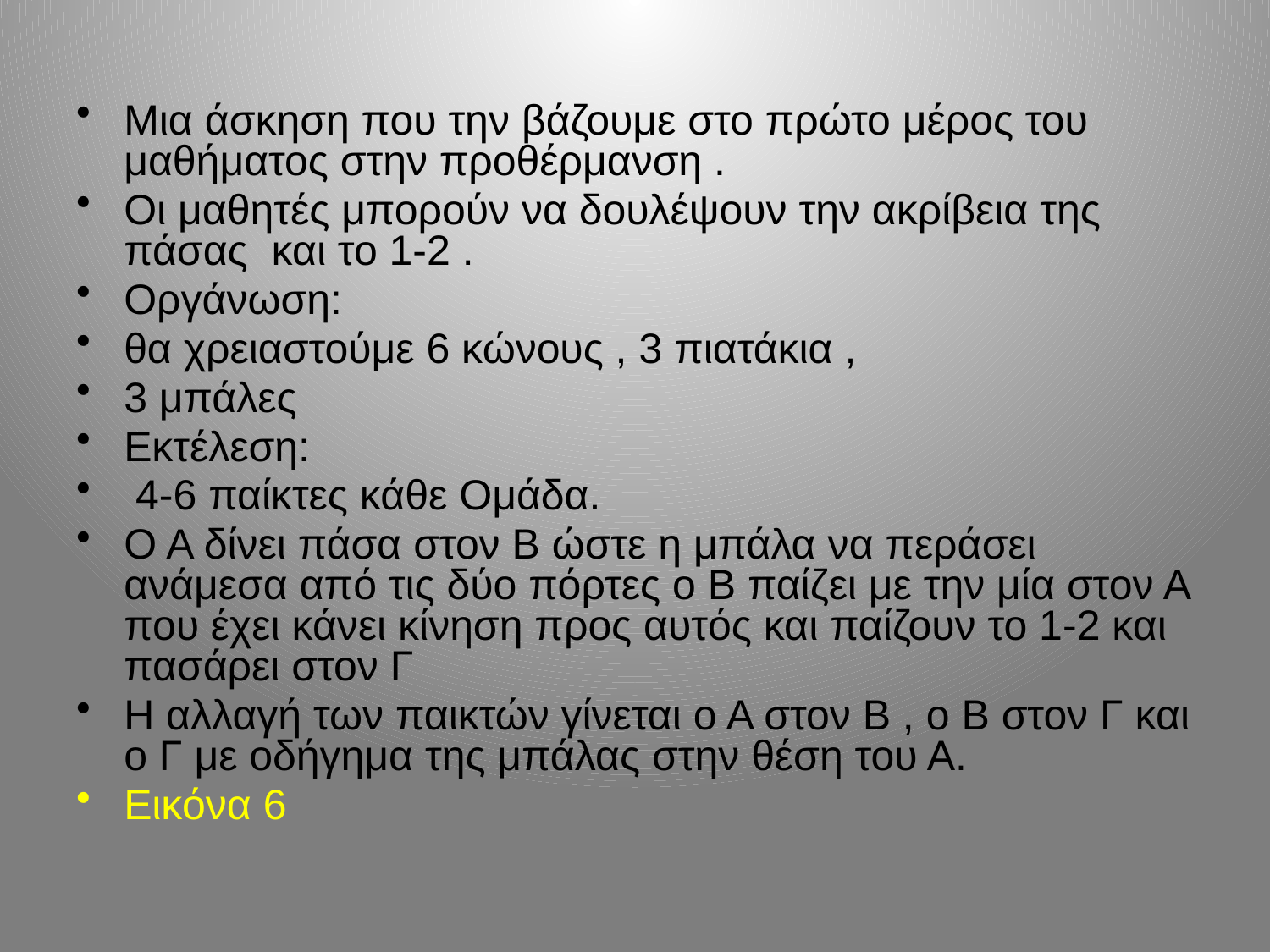

Μια άσκηση που την βάζουμε στο πρώτο μέρος του  μαθήματος στην προθέρμανση .
Οι μαθητές μπορούν να δουλέψουν την ακρίβεια της πάσας  και το 1-2 .
Οργάνωση:
θα χρειαστούμε 6 κώνους , 3 πιατάκια ,
3 μπάλες
Εκτέλεση:
 4-6 παίκτες κάθε Ομάδα.
Ο Α δίνει πάσα στον Β ώστε η μπάλα να περάσει ανάμεσα από τις δύο πόρτες ο Β παίζει με την μία στον Α που έχει κάνει κίνηση προς αυτός και παίζουν το 1-2 και πασάρει στον Γ
Η αλλαγή των παικτών γίνεται ο Α στον Β , ο Β στον Γ και ο Γ με οδήγημα της μπάλας στην θέση του Α.
Εικόνα 6